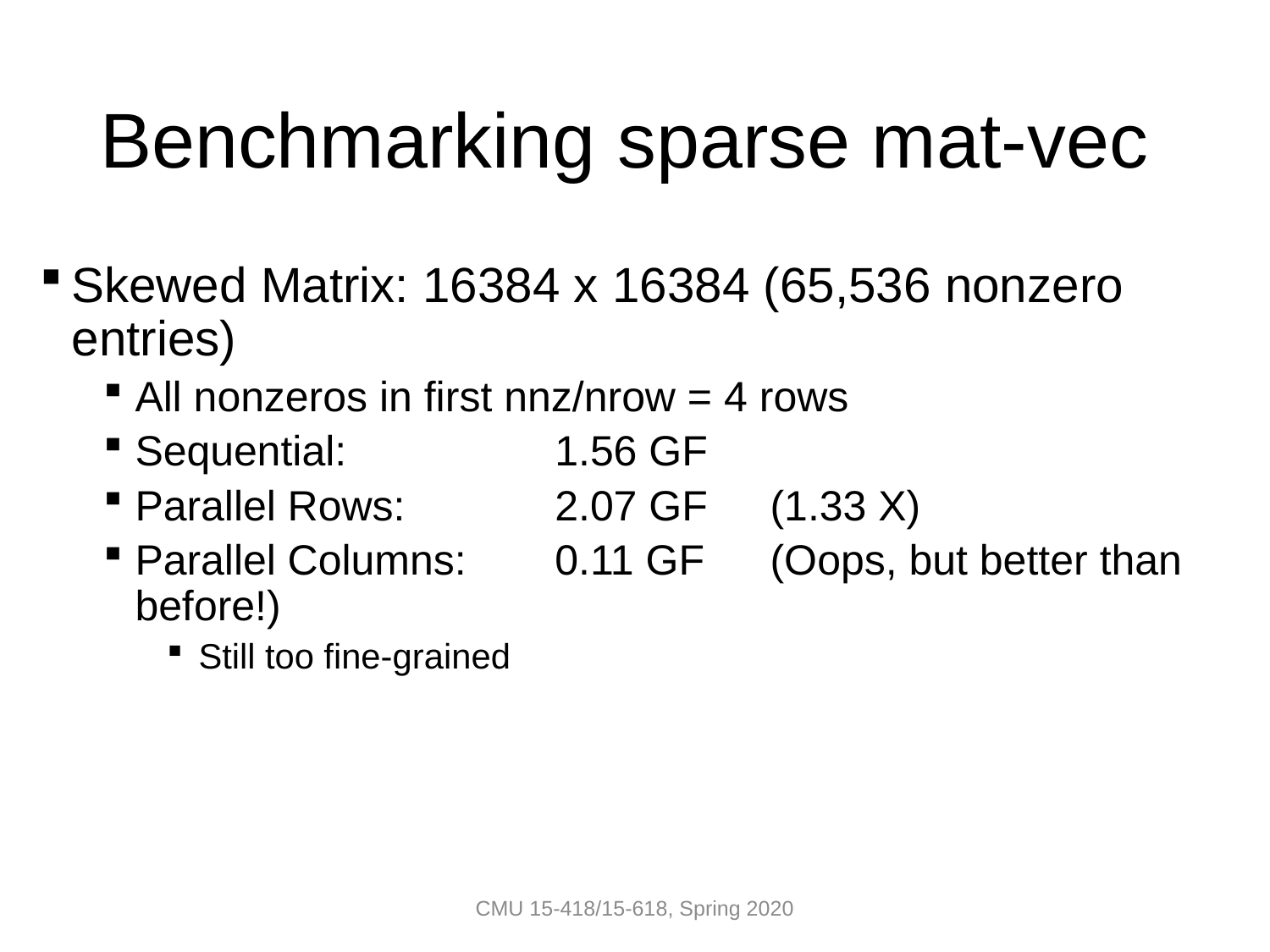

# Benchmarking sparse mat-vec
Skewed Matrix: 16384 x 16384 (65,536 nonzero entries)
All nonzeros in first nnz/nrow = 4 rows
Sequential:	1.56 GF
Parallel Rows:	2.07 GF	(1.33 X)
Parallel Columns:	0.11 GF	(Oops, but better than before!)
Still too fine-grained

CMU 15-418/15-618, Spring 2020